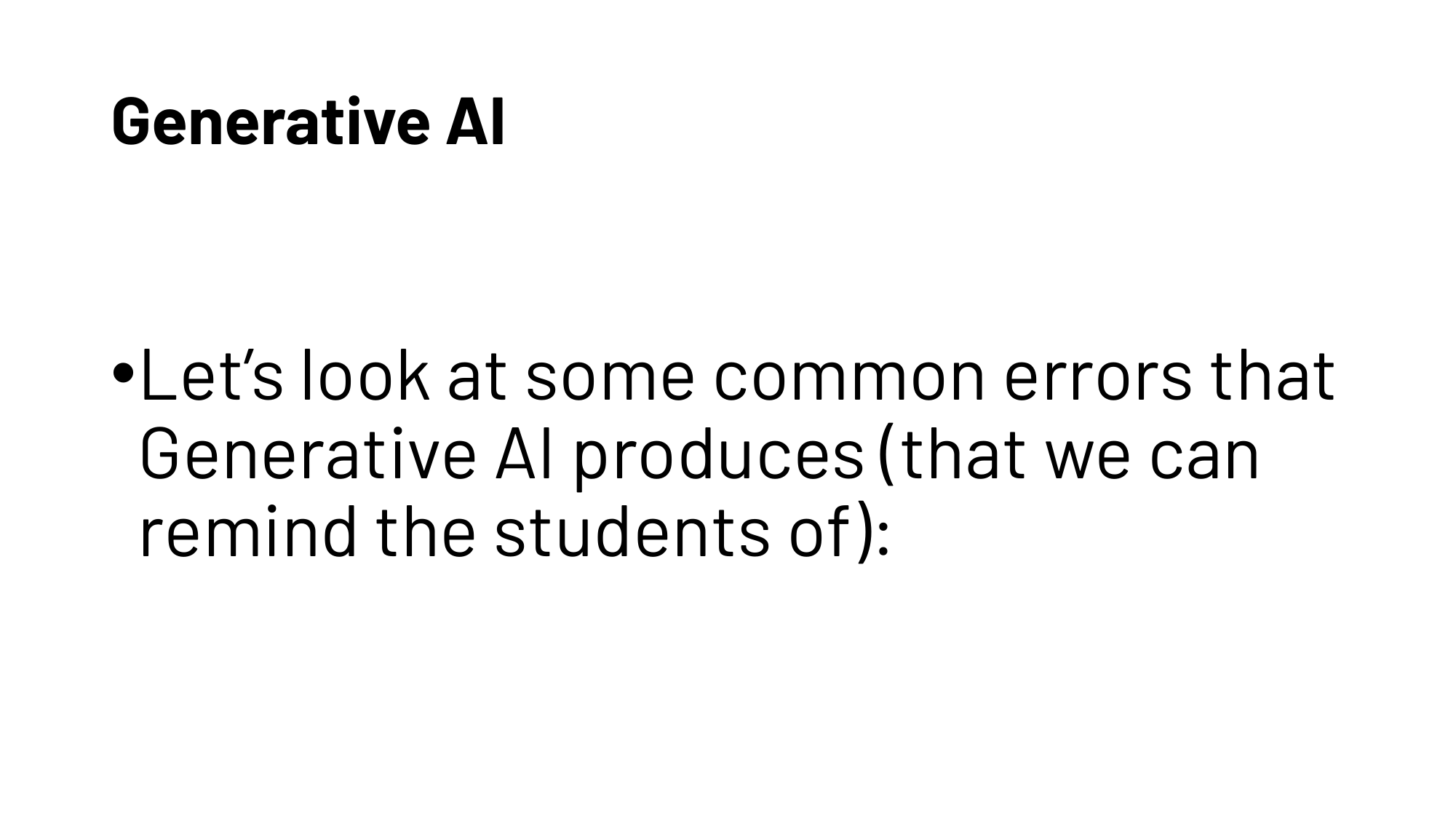

# Generative AI

Let’s look at some common errors that Generative AI produces (that we can remind the students of):